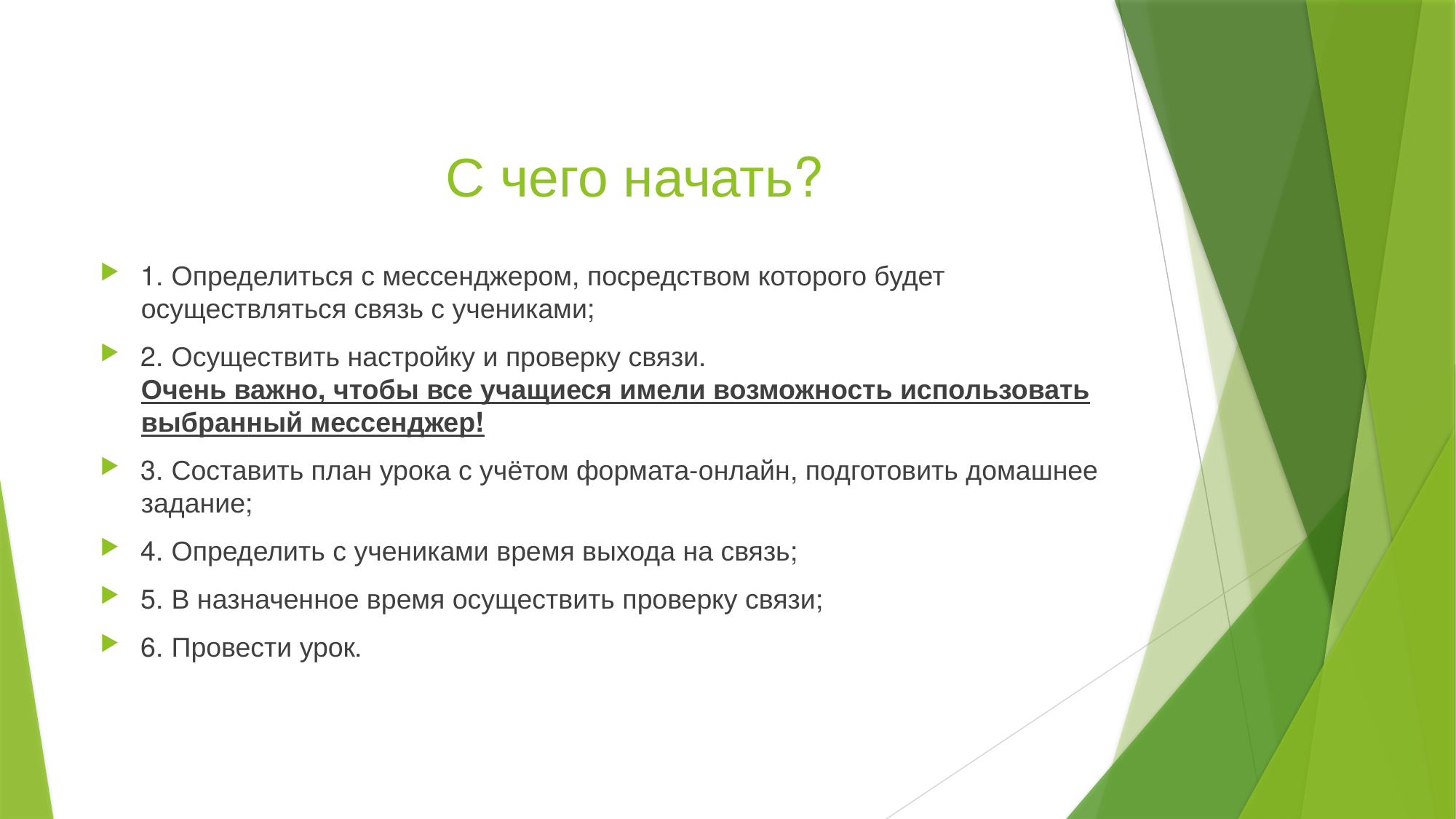

# С чего начать?
1. Определиться с мессенджером, посредством которого будет осуществляться связь с учениками;
2. Осуществить настройку и проверку связи.                                              Очень важно, чтобы все учащиеся имели возможность использовать выбранный мессенджер!
3. Составить план урока с учётом формата-онлайн, подготовить домашнее задание;
4. Определить с учениками время выхода на связь;
5. В назначенное время осуществить проверку связи;
6. Провести урок.